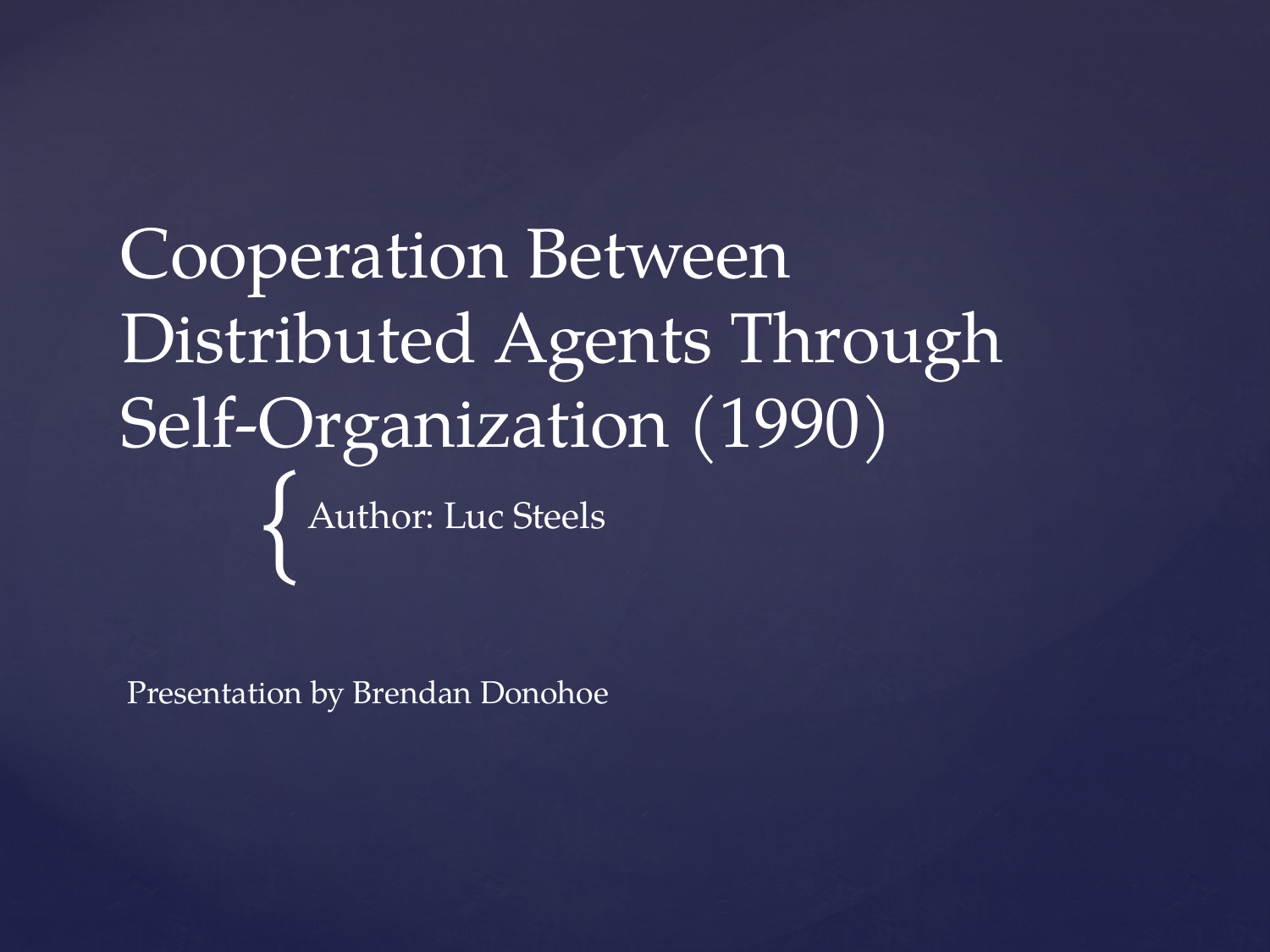

# Cooperation Between Distributed Agents Through Self-Organization (1990)
Author: Luc Steels
Presentation by Brendan Donohoe